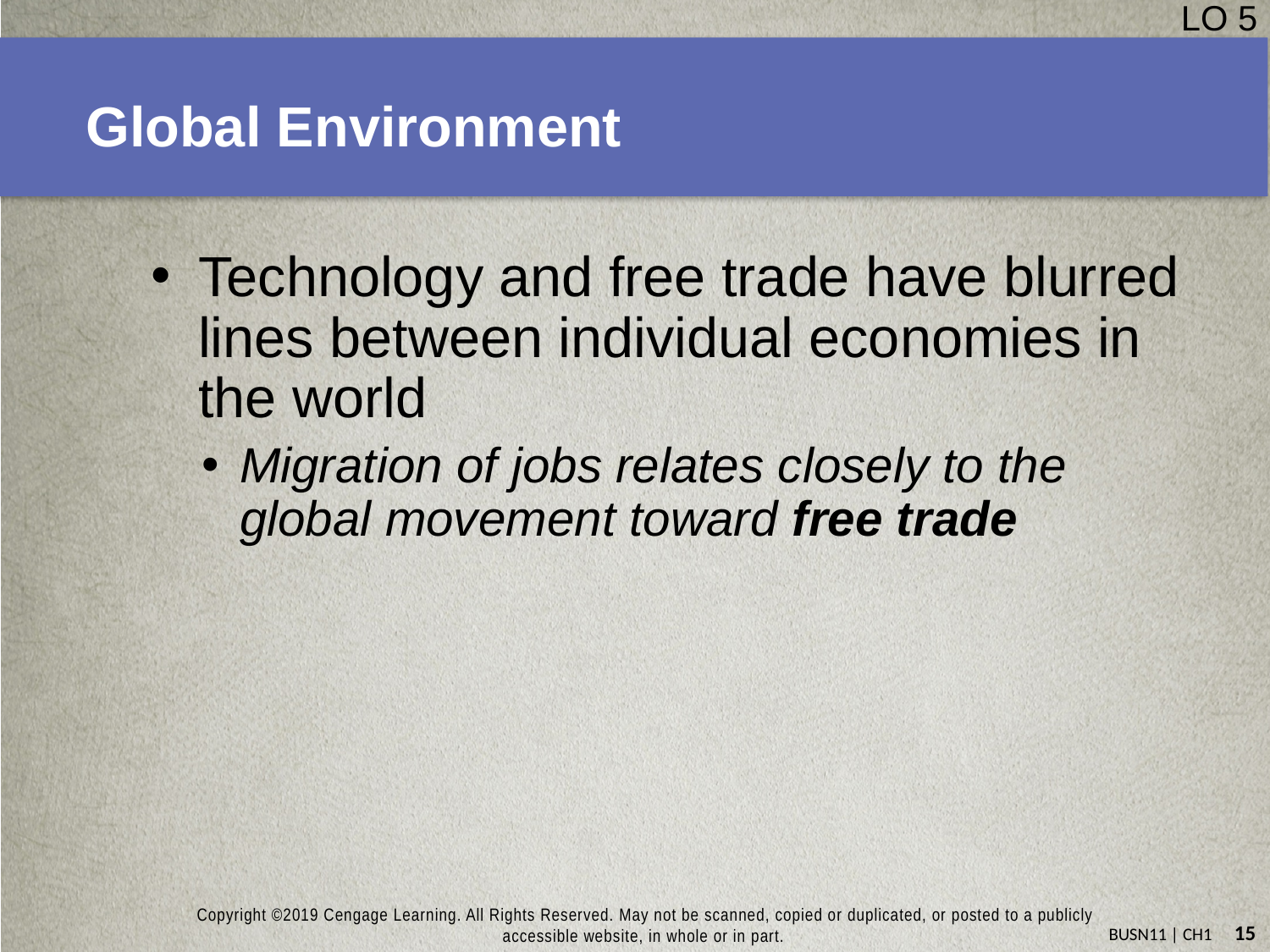

LO 5
# Global Environment
Technology and free trade have blurred lines between individual economies in the world
Migration of jobs relates closely to the global movement toward free trade